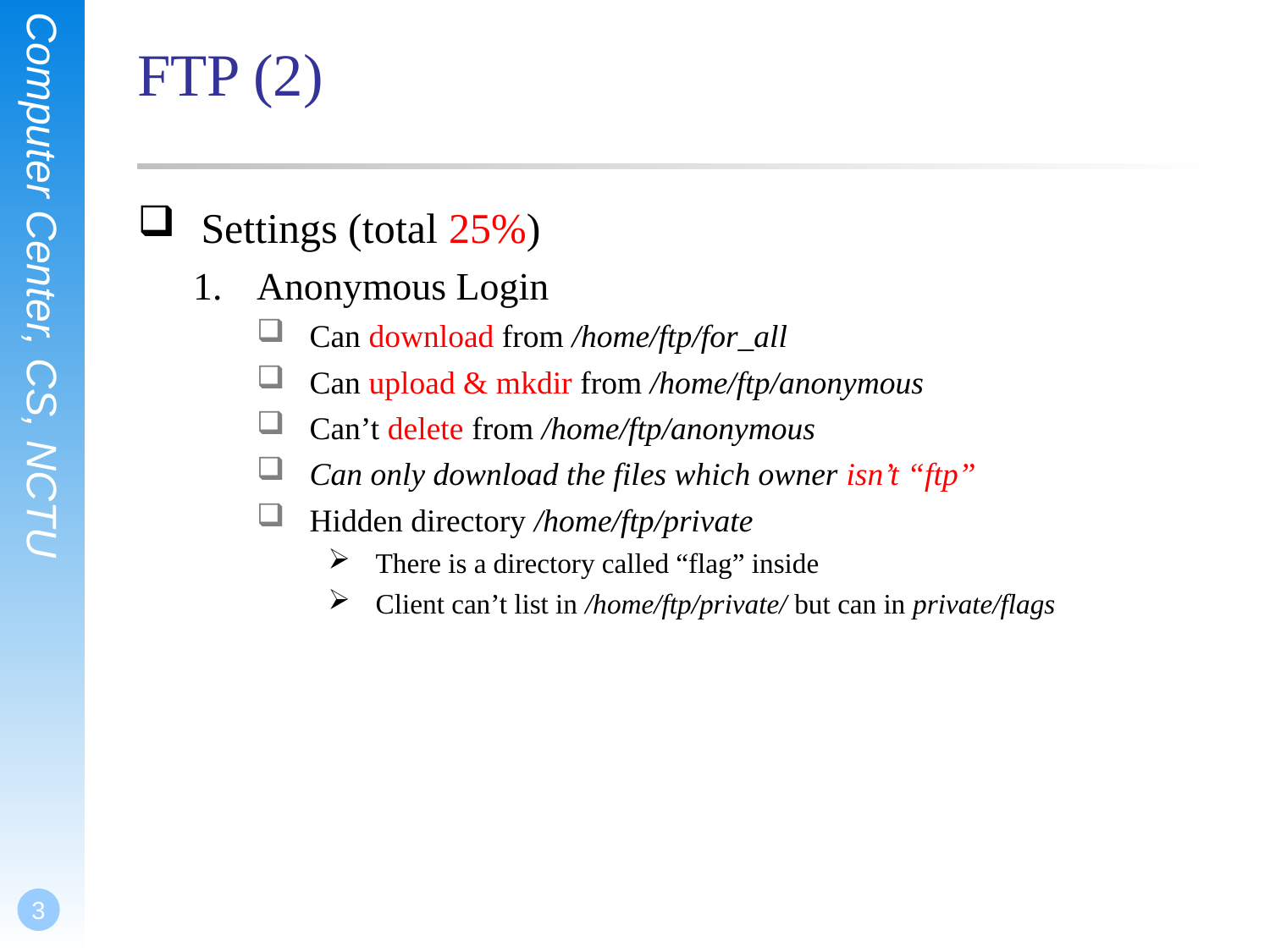

# FTP (2)
Settings (total 25%)
Anonymous Login
Can download from /home/ftp/for_all
Can upload & mkdir from /home/ftp/anonymous
Can’t delete from /home/ftp/anonymous
Can only download the files which owner isn’t “ftp”
Hidden directory /home/ftp/private
There is a directory called “flag” inside
Client can’t list in /home/ftp/private/ but can in private/flags